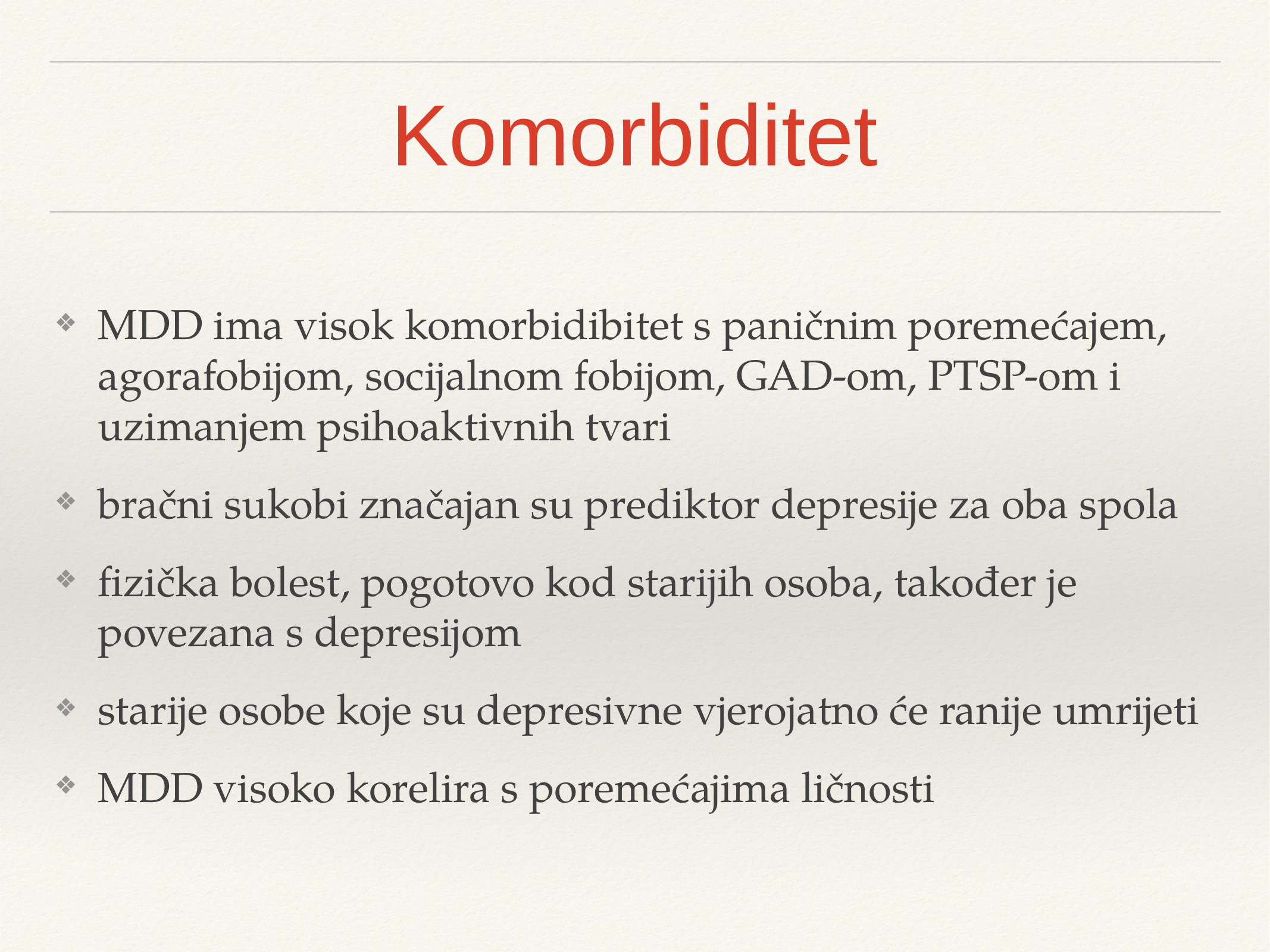

# Komorbiditet
MDD ima visok komorbidibitet s paničnim poremećajem, agorafobijom, socijalnom fobijom, GAD-om, PTSP-om i uzimanjem psihoaktivnih tvari
bračni sukobi značajan su prediktor depresije za oba spola
fizička bolest, pogotovo kod starijih osoba, također je povezana s depresijom
starije osobe koje su depresivne vjerojatno će ranije umrijeti
MDD visoko korelira s poremećajima ličnosti